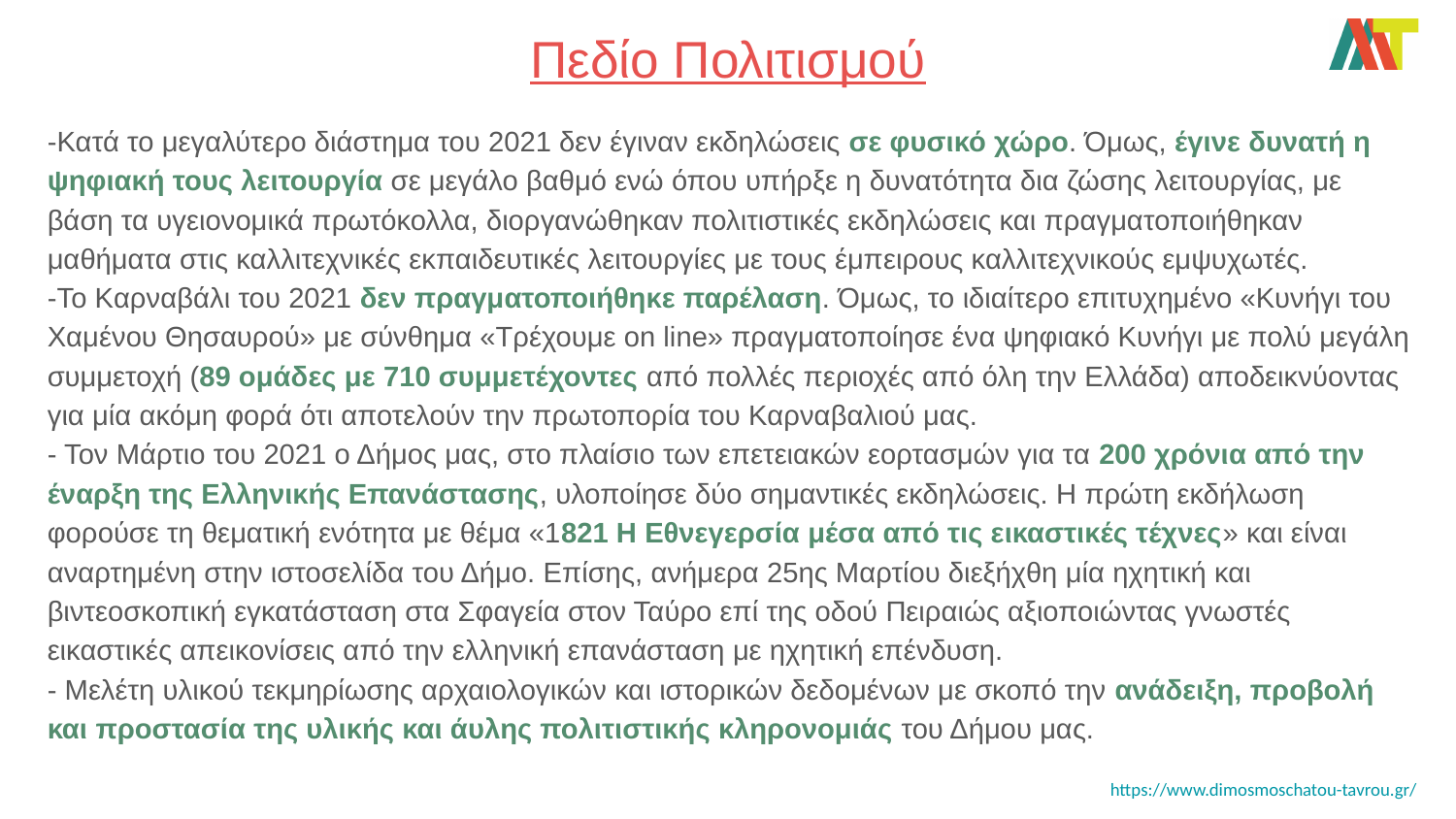

# Πεδίο Πολιτισμού
-Κατά το μεγαλύτερο διάστημα του 2021 δεν έγιναν εκδηλώσεις σε φυσικό χώρο. Όμως, έγινε δυνατή η ψηφιακή τους λειτουργία σε μεγάλο βαθμό ενώ όπου υπήρξε η δυνατότητα δια ζώσης λειτουργίας, με βάση τα υγειονομικά πρωτόκολλα, διοργανώθηκαν πολιτιστικές εκδηλώσεις και πραγματοποιήθηκαν μαθήματα στις καλλιτεχνικές εκπαιδευτικές λειτουργίες με τους έμπειρους καλλιτεχνικούς εμψυχωτές.
-Το Καρναβάλι του 2021 δεν πραγματοποιήθηκε παρέλαση. Όμως, το ιδιαίτερο επιτυχημένο «Κυνήγι του Χαμένου Θησαυρού» με σύνθημα «Τρέχουμε on line» πραγματοποίησε ένα ψηφιακό Κυνήγι με πολύ μεγάλη συμμετοχή (89 ομάδες με 710 συμμετέχοντες από πολλές περιοχές από όλη την Ελλάδα) αποδεικνύοντας για μία ακόμη φορά ότι αποτελούν την πρωτοπορία του Καρναβαλιού μας.
- Τον Μάρτιο του 2021 ο Δήμος μας, στο πλαίσιο των επετειακών εορτασμών για τα 200 χρόνια από την έναρξη της Ελληνικής Επανάστασης, υλοποίησε δύο σημαντικές εκδηλώσεις. Η πρώτη εκδήλωση φορούσε τη θεματική ενότητα με θέμα «1821 Η Εθνεγερσία μέσα από τις εικαστικές τέχνες» και είναι αναρτημένη στην ιστοσελίδα του Δήμο. Επίσης, ανήμερα 25ης Μαρτίου διεξήχθη μία ηχητική και βιντεοσκοπική εγκατάσταση στα Σφαγεία στον Ταύρο επί της οδού Πειραιώς αξιοποιώντας γνωστές εικαστικές απεικονίσεις από την ελληνική επανάσταση με ηχητική επένδυση.
- Μελέτη υλικού τεκμηρίωσης αρχαιολογικών και ιστορικών δεδομένων με σκοπό την ανάδειξη, προβολή και προστασία της υλικής και άυλης πολιτιστικής κληρονομιάς του Δήμου μας.
https://www.dimosmoschatou-tavrou.gr/